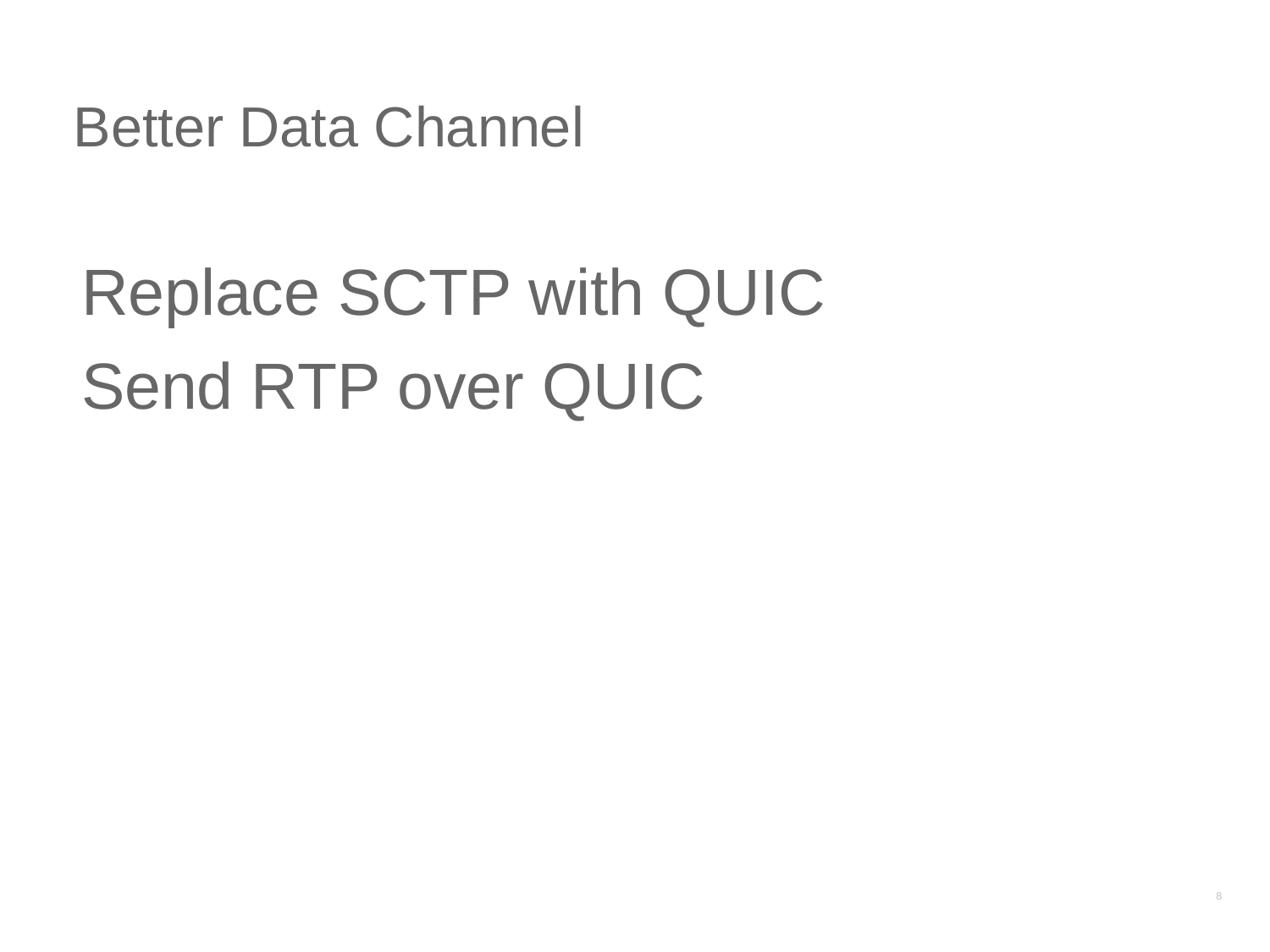

# Better Data Channel
Replace SCTP with QUIC
Send RTP over QUIC